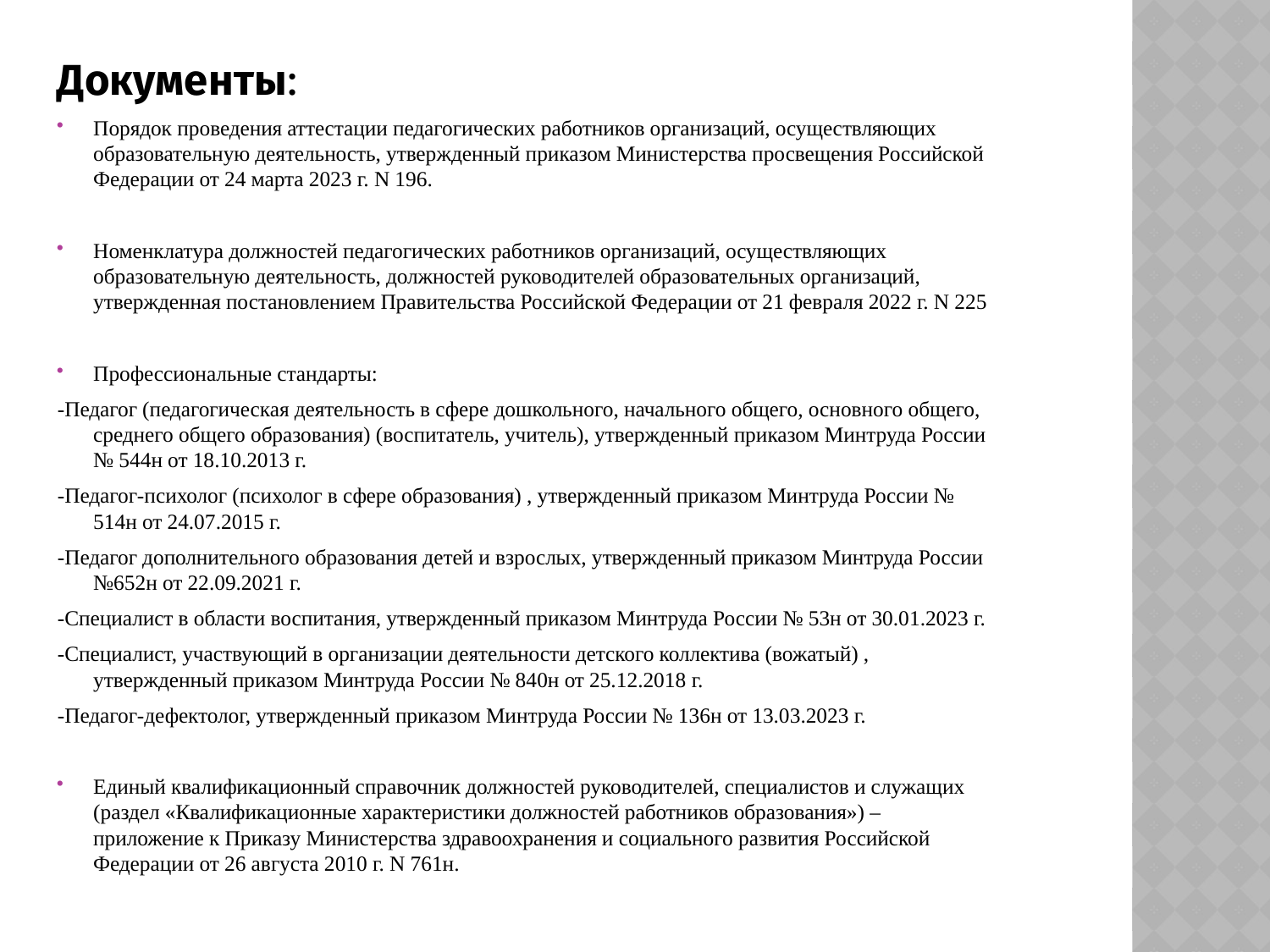

Документы:
Порядок проведения аттестации педагогических работников организаций, осуществляющих образовательную деятельность, утвержденный приказом Министерства просвещения Российской Федерации от 24 марта 2023 г. N 196.

Номенклатура должностей педагогических работников организаций, осуществляющих образовательную деятельность, должностей руководителей образовательных организаций, утвержденная постановлением Правительства Российской Федерации от 21 февраля 2022 г. N 225

Профессиональные стандарты:
-Педагог (педагогическая деятельность в сфере дошкольного, начального общего, основного общего, среднего общего образования) (воспитатель, учитель), утвержденный приказом Минтруда России № 544н от 18.10.2013 г.
-Педагог-психолог (психолог в сфере образования) , утвержденный приказом Минтруда России № 514н от 24.07.2015 г.
-Педагог дополнительного образования детей и взрослых, утвержденный приказом Минтруда России №652н от 22.09.2021 г.
-Специалист в области воспитания, утвержденный приказом Минтруда России № 53н от 30.01.2023 г.
-Специалист, участвующий в организации деятельности детского коллектива (вожатый) , утвержденный приказом Минтруда России № 840н от 25.12.2018 г.
-Педагог-дефектолог, утвержденный приказом Минтруда России № 136н от 13.03.2023 г.

Единый квалификационный справочник должностей руководителей, специалистов и служащих (раздел «Квалификационные характеристики должностей работников образования») – приложение к Приказу Министерства здравоохранения и социального развития Российской Федерации от 26 августа 2010 г. N 761н.